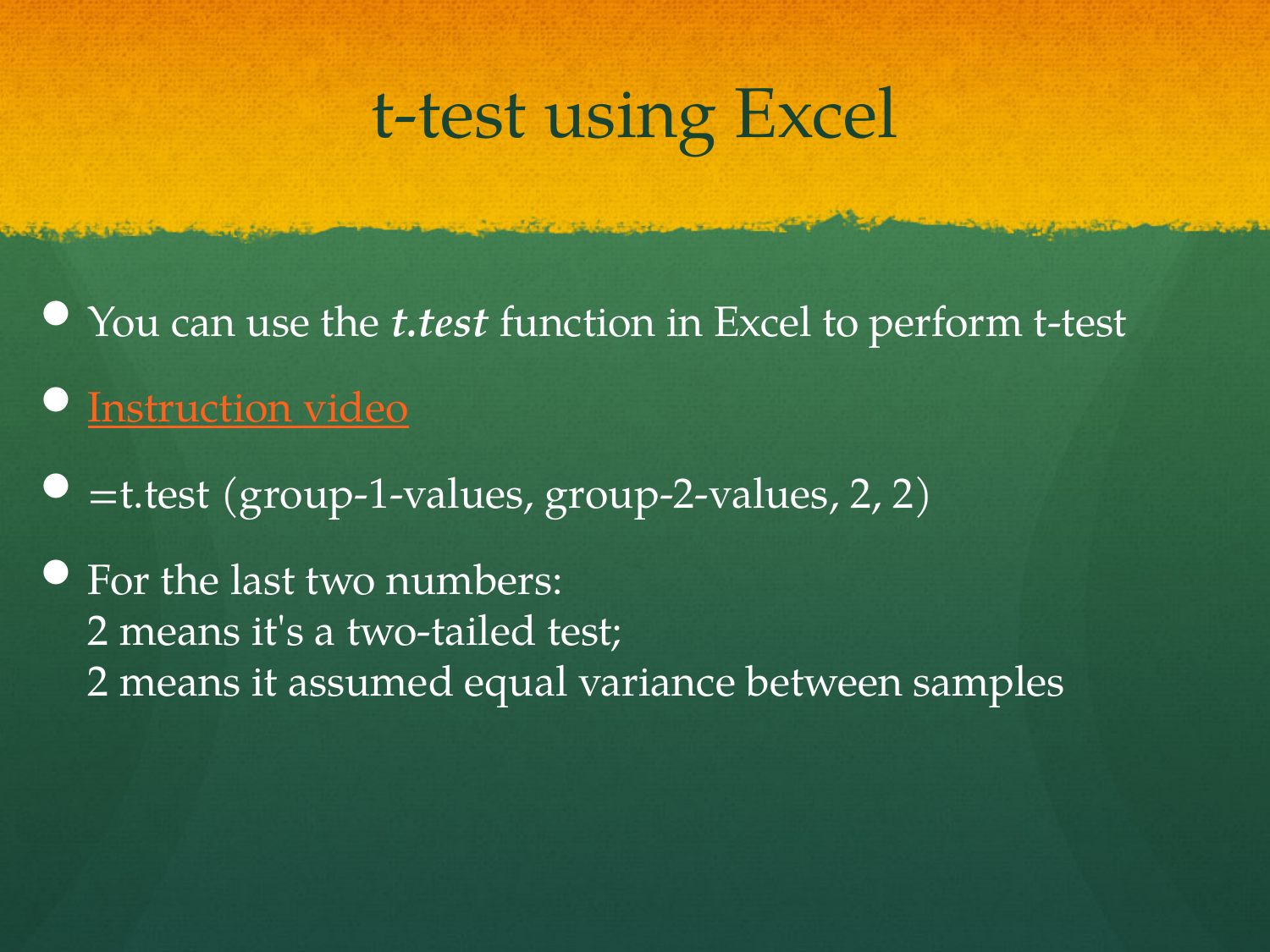

# t-test using Excel
You can use the t.test function in Excel to perform t-test
Instruction video
=t.test (group-1-values, group-2-values, 2, 2)
For the last two numbers:
2 means it's a two-tailed test;
2 means it assumed equal variance between samples